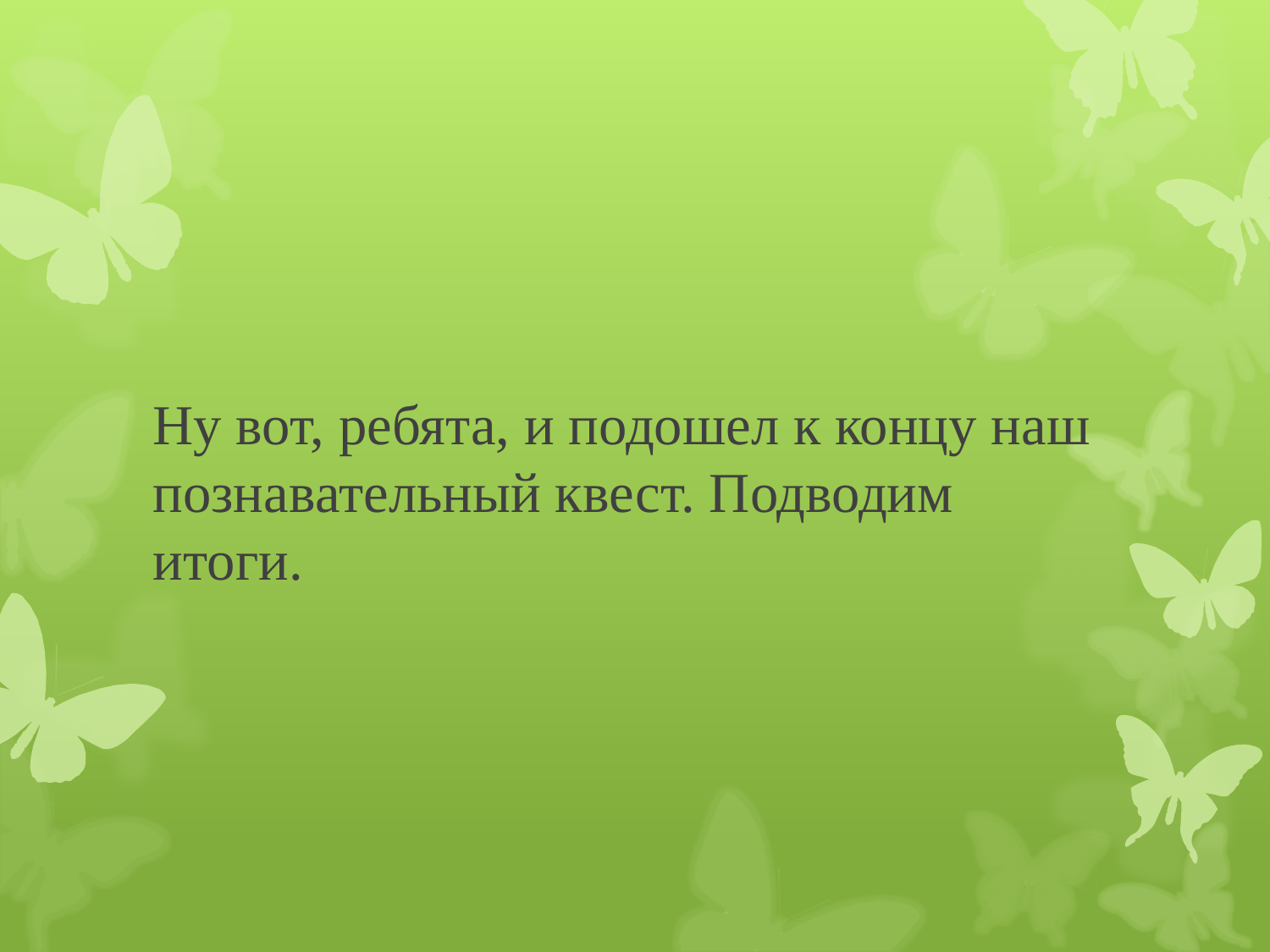

# Ну вот, ребята, и подошел к концу наш познавательный квест. Подводим итоги.